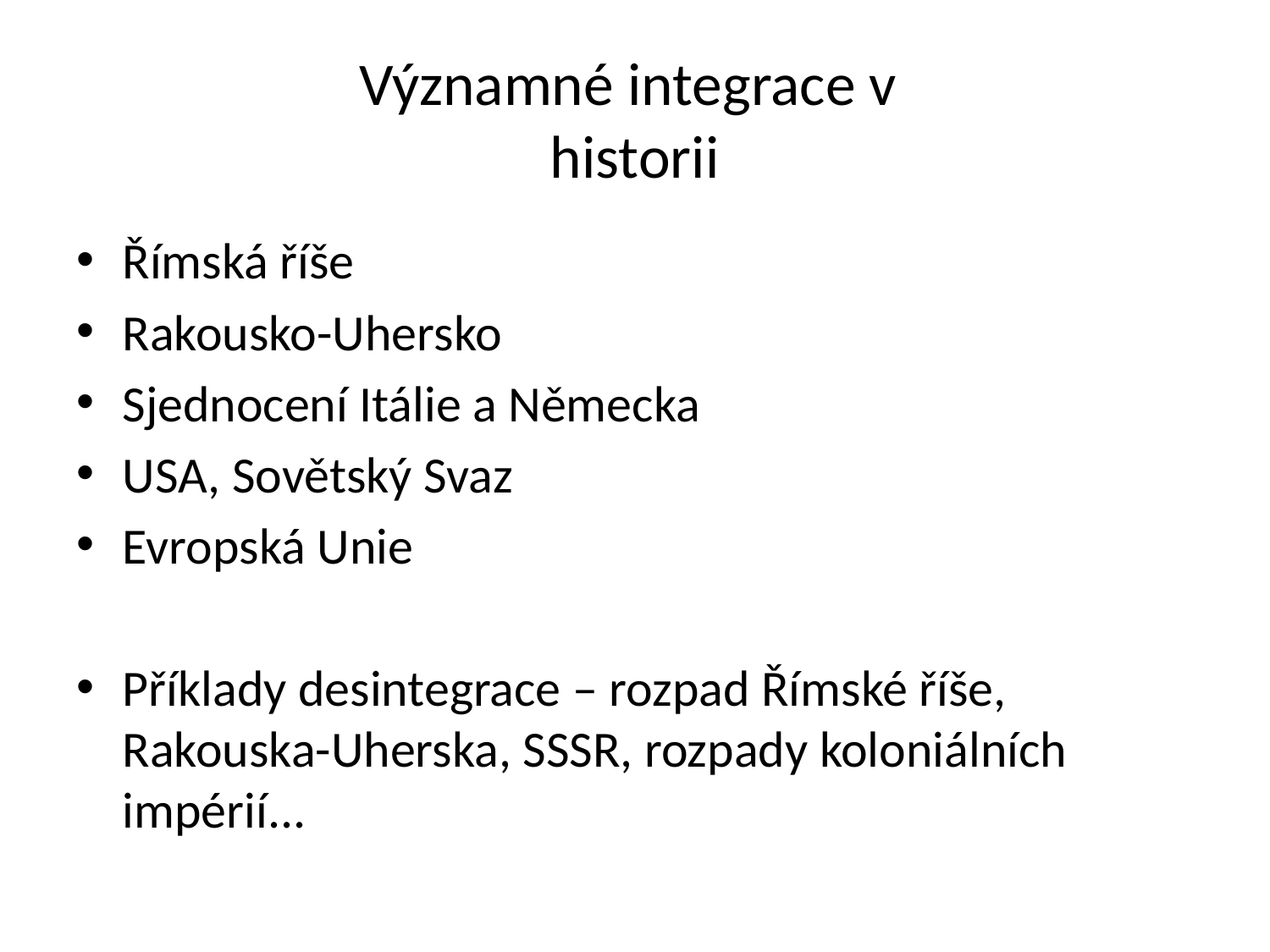

# Významné integrace v historii
Římská říše
Rakousko-Uhersko
Sjednocení Itálie a Německa
USA, Sovětský Svaz
Evropská Unie

Příklady desintegrace – rozpad Římské říše, Rakouska-Uherska, SSSR, rozpady koloniálních impérií...